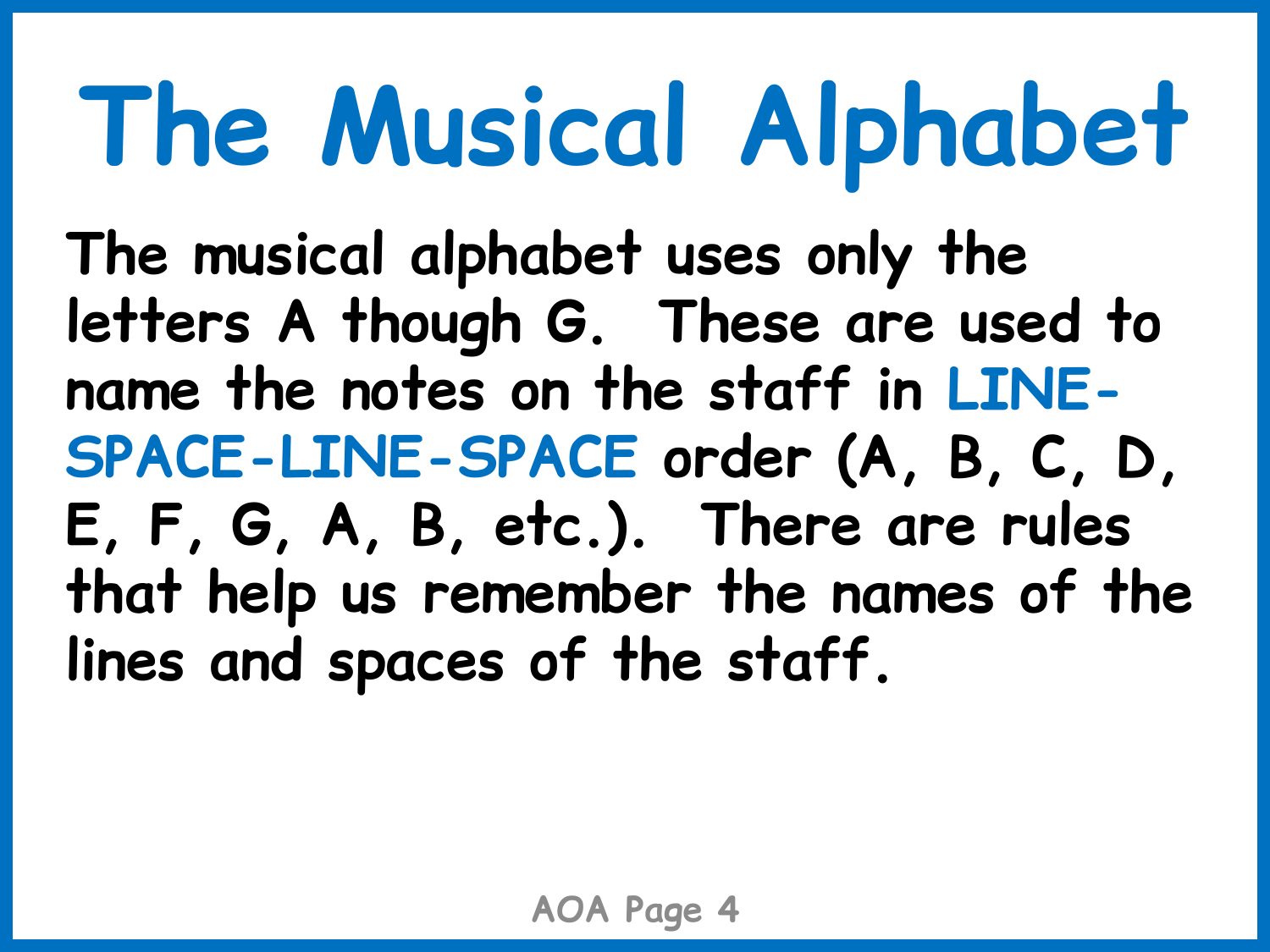

# The Musical Alphabet
The musical alphabet uses only the letters A though G.  These are used to name the notes on the staff in LINE-SPACE-LINE-SPACE order (A, B, C, D, E, F, G, A, B, etc.).  There are rules that help us remember the names of the lines and spaces of the staff.

AOA Page 4